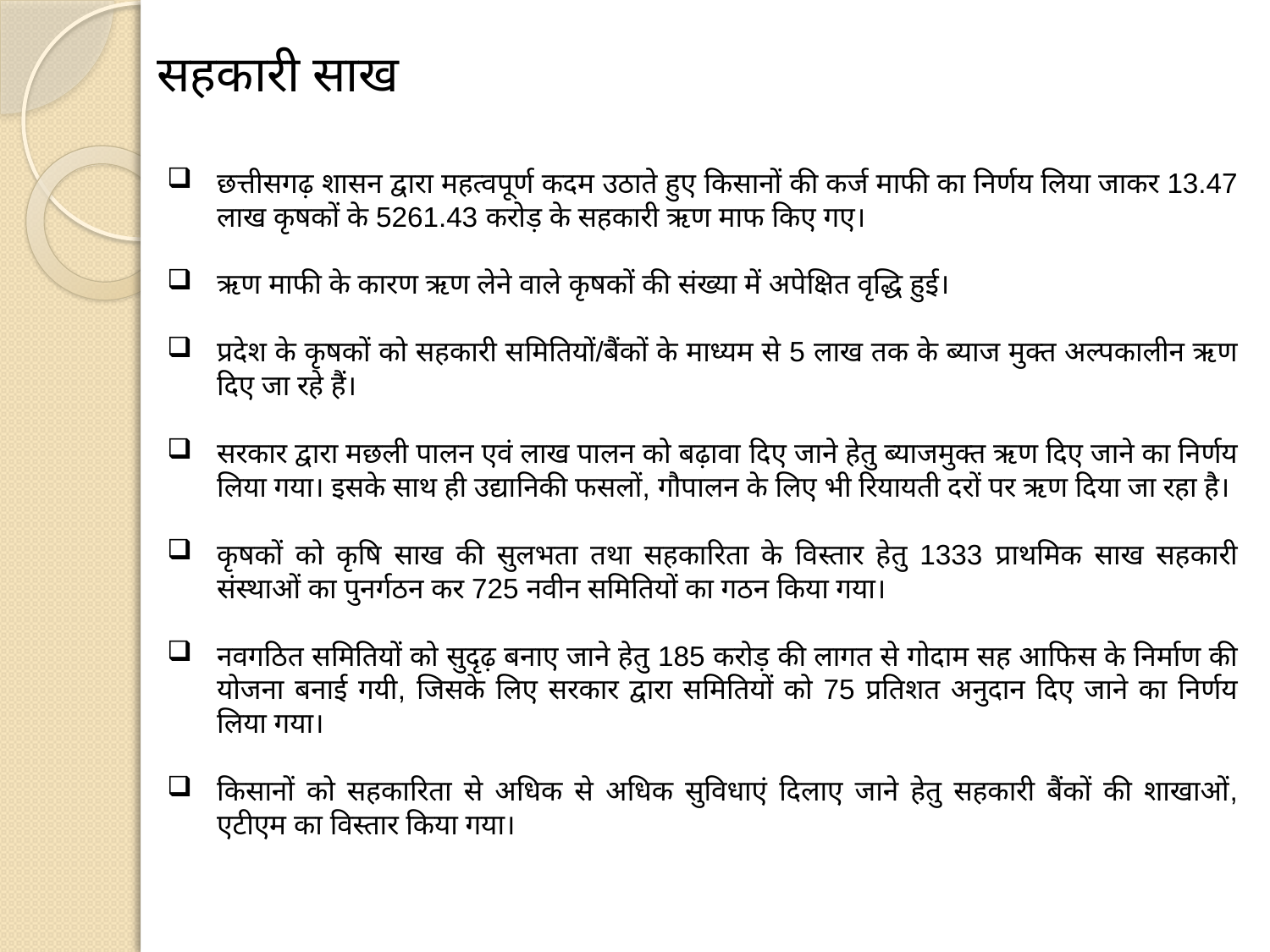

सहकारी साख
छत्तीसगढ़ शासन द्वारा महत्वपूर्ण कदम उठाते हुए किसानों की कर्ज माफी का निर्णय लिया जाकर 13.47 लाख कृषकों के 5261.43 करोड़ के सहकारी ऋण माफ किए गए।

ऋण माफी के कारण ऋण लेने वाले कृषकों की संख्या में अपेक्षित वृद्धि हुई।

प्रदेश के कृषकों को सहकारी समितियों/बैंकों के माध्यम से 5 लाख तक के ब्याज मुक्त अल्पकालीन ऋण दिए जा रहे हैं।

सरकार द्वारा मछली पालन एवं लाख पालन को बढ़ावा दिए जाने हेतु ब्याजमुक्त ऋण दिए जाने का निर्णय लिया गया। इसके साथ ही उद्यानिकी फसलों, गौपालन के लिए भी रियायती दरों पर ऋण दिया जा रहा है।

कृषकों को कृषि साख की सुलभता तथा सहकारिता के विस्तार हेतु 1333 प्राथमिक साख सहकारी संस्थाओं का पुनर्गठन कर 725 नवीन समितियों का गठन किया गया।

नवगठित समितियों को सुदृढ़ बनाए जाने हेतु 185 करोड़ की लागत से गोदाम सह आफिस के निर्माण की योजना बनाई गयी, जिसके लिए सरकार द्वारा समितियों को 75 प्रतिशत अनुदान दिए जाने का निर्णय लिया गया।

किसानों को सहकारिता से अधिक से अधिक सुविधाएं दिलाए जाने हेतु सहकारी बैंकों की शाखाओं, एटीएम का विस्तार किया गया।